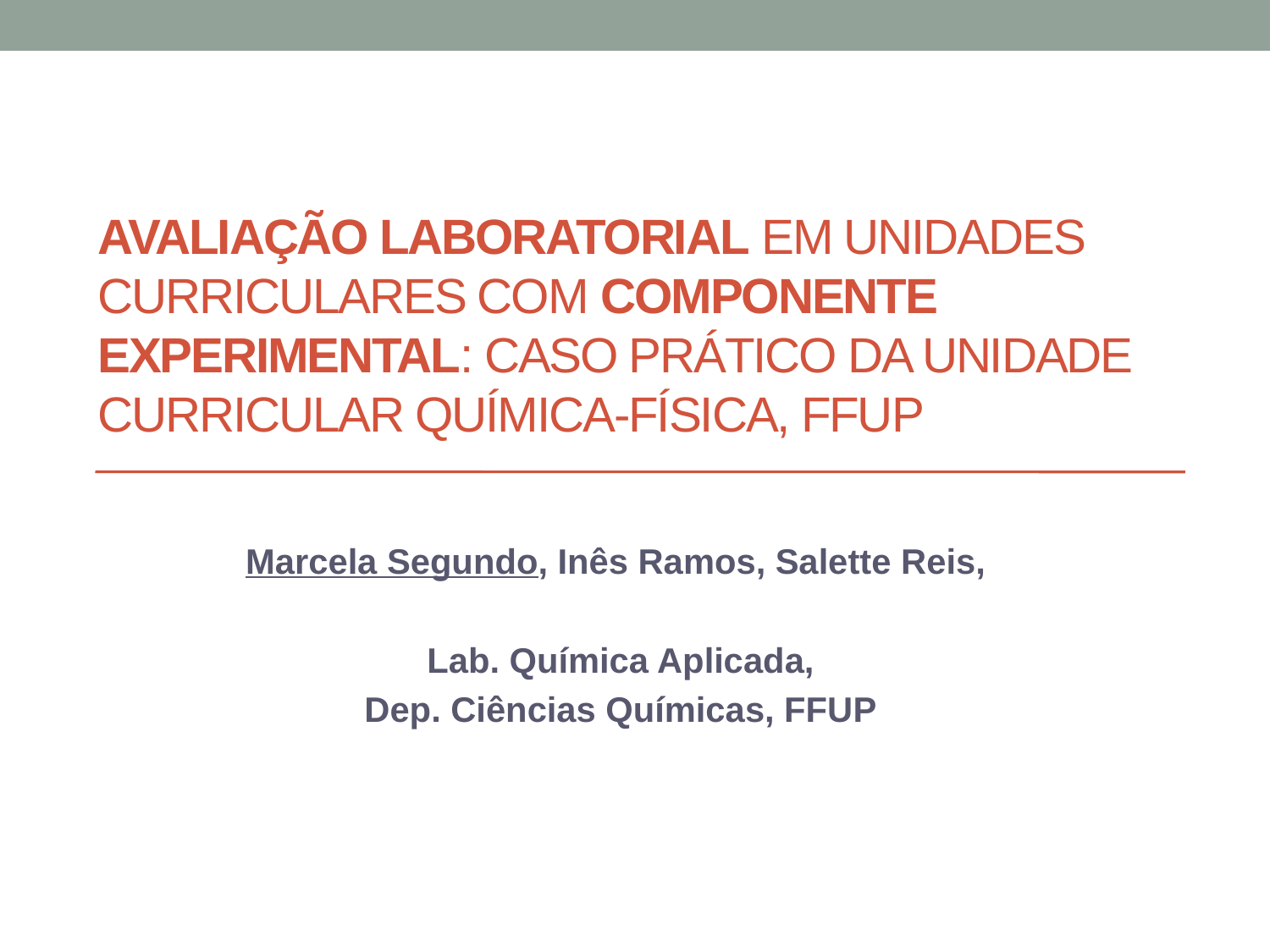

# avaliação laboratorial em unidades curriculares com componente experimental: caso prático da unidade curricular química-física, ffup
Marcela Segundo, Inês Ramos, Salette Reis,

Lab. Química Aplicada,
Dep. Ciências Químicas, FFUP